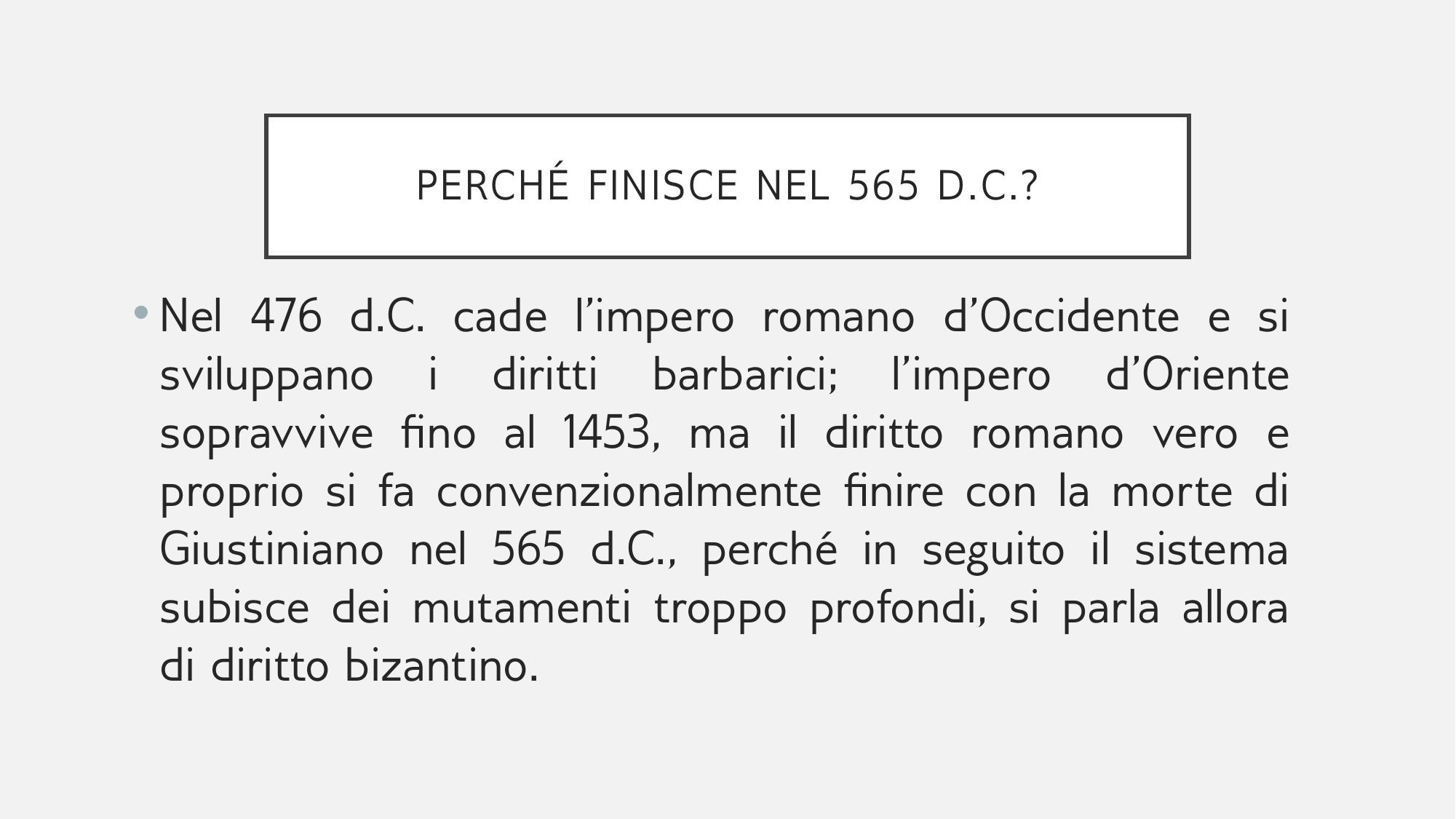

# Perché finisce nel 565 d.C.?
Nel 476 d.C. cade l’impero romano d’Occidente e si sviluppano i diritti barbarici; l’impero d’Oriente sopravvive fino al 1453, ma il diritto romano vero e proprio si fa convenzionalmente finire con la morte di Giustiniano nel 565 d.C., perché in seguito il sistema subisce dei mutamenti troppo profondi, si parla allora di diritto bizantino.